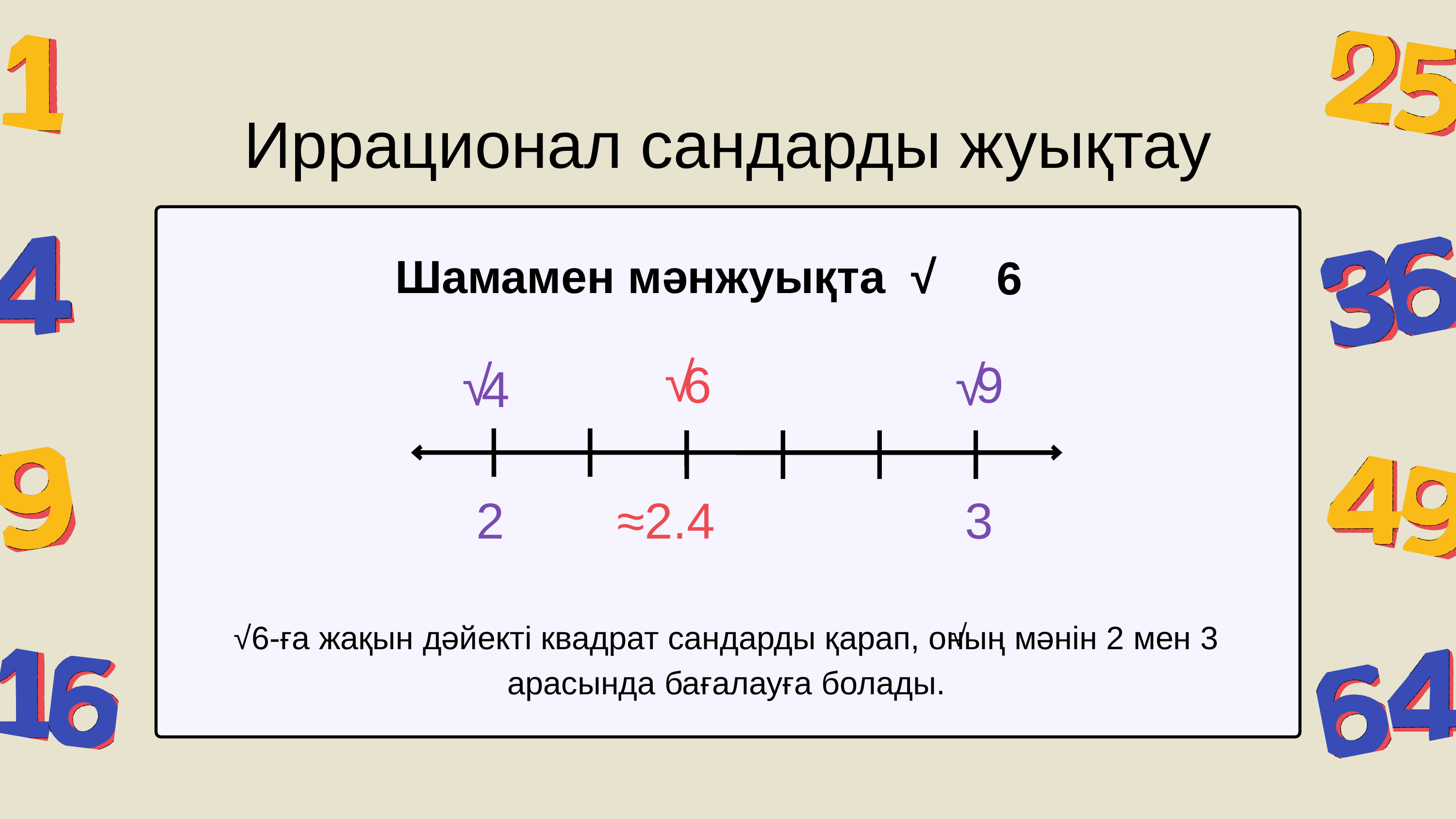

Иррационал сандарды жуықтау

Шамамен мәнжуықта  √
6

√
√
√
6
9
4

≈2.4
3
2
√
√6-ға жақын дәйекті квадрат сандарды қарап, оның мәнін 2 мен 3 арасында бағалауға болады.